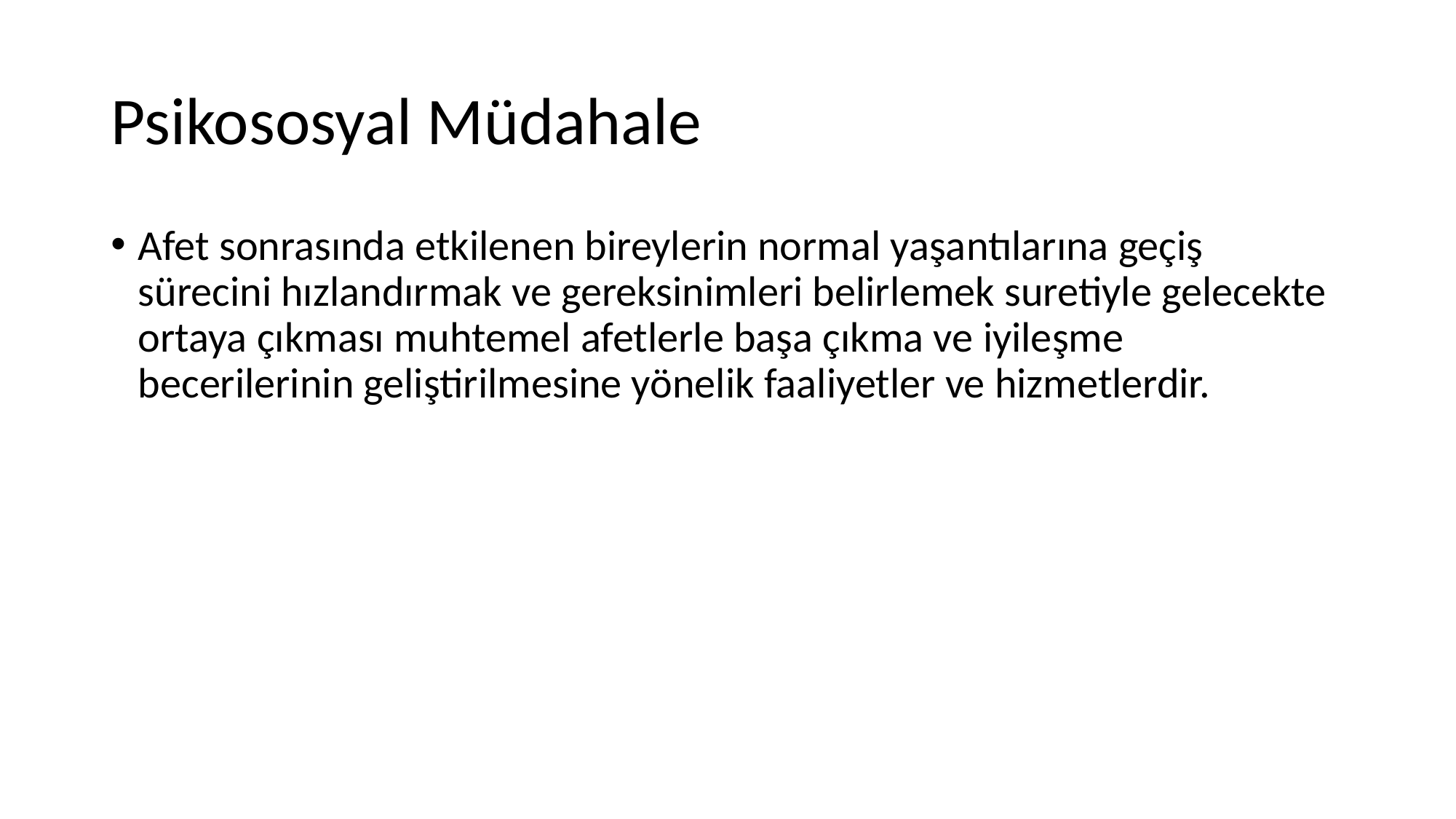

# Psikososyal Müdahale
Afet sonrasında etkilenen bireylerin normal yaşantılarına geçiş sürecini hızlandırmak ve gereksinimleri belirlemek suretiyle gelecekte ortaya çıkması muhtemel afetlerle başa çıkma ve iyileşme becerilerinin geliştirilmesine yönelik faaliyetler ve hizmetlerdir.